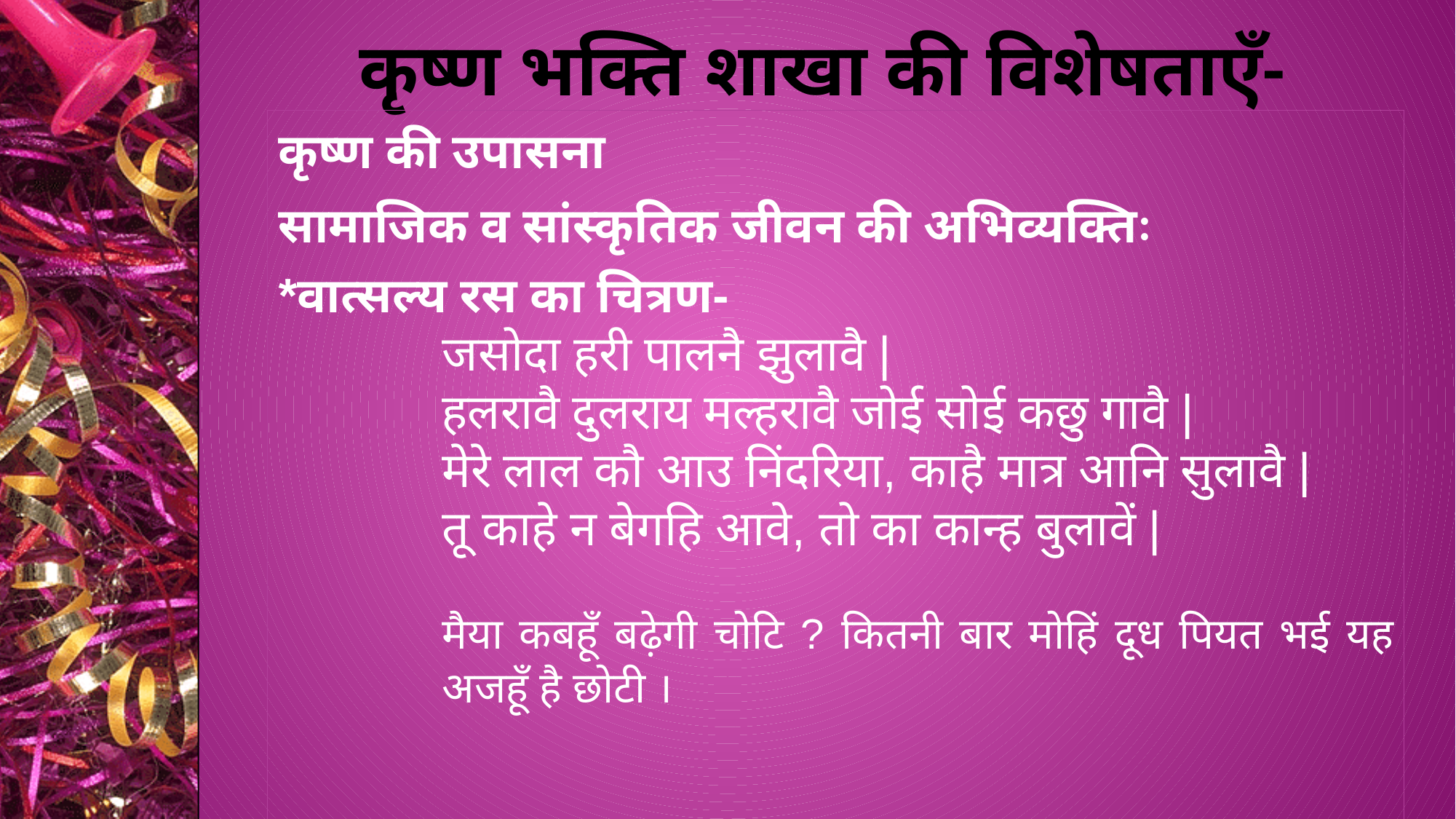

# कृष्ण भक्ति शाखा की विशेषताएँ-
कृष्ण की उपासना
सामाजिक व सांस्कृतिक जीवन की अभिव्यक्तिः
*वात्सल्य रस का चित्रण-
जसोदा हरी पालनै झुलावै |
हलरावै दुलराय मल्हरावै जोई सोई कछु गावै |
मेरे लाल कौ आउ निंदरिया, काहै मात्र आनि सुलावै |
तू काहे न बेगहि आवे, तो का कान्ह बुलावें |

मैया कबहूँ बढ़ेगी चोटि ? कितनी बार मोहिं दूध पियत भई यह अजहूँ है छोटी ।